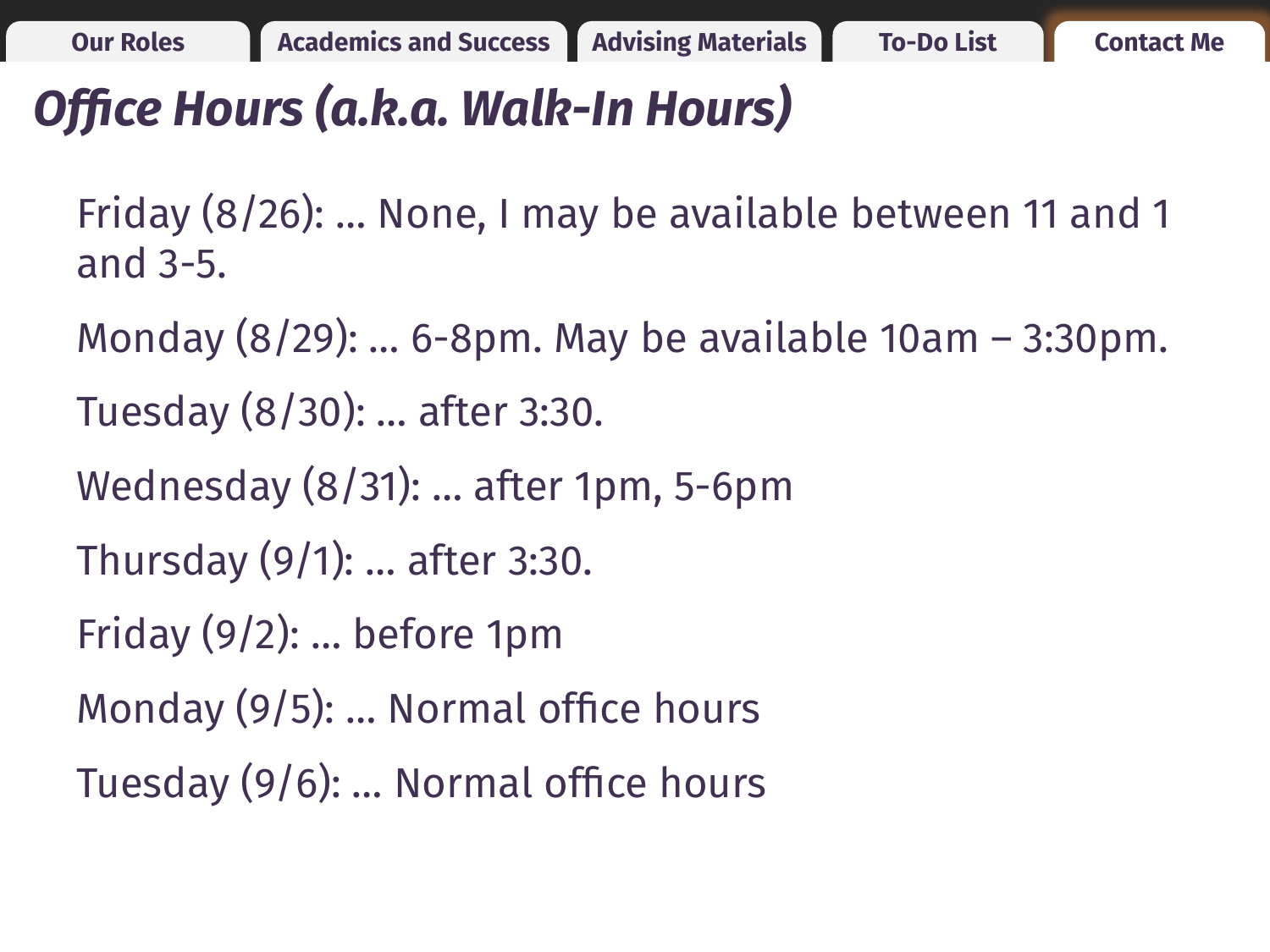

Our Roles
Academics and Success
Advising Materials
To-Do List
Contact Me

# Office Hours (a.k.a. Walk-In Hours)

Friday (8/26): … None, I may be available between 11 and 1 and 3-5.
Monday (8/29): … 6-8pm. May be available 10am – 3:30pm.
Tuesday (8/30): … after 3:30.
Wednesday (8/31): … after 1pm, 5-6pm
Thursday (9/1): … after 3:30.
Friday (9/2): … before 1pm
Monday (9/5): … Normal office hours
Tuesday (9/6): … Normal office hours